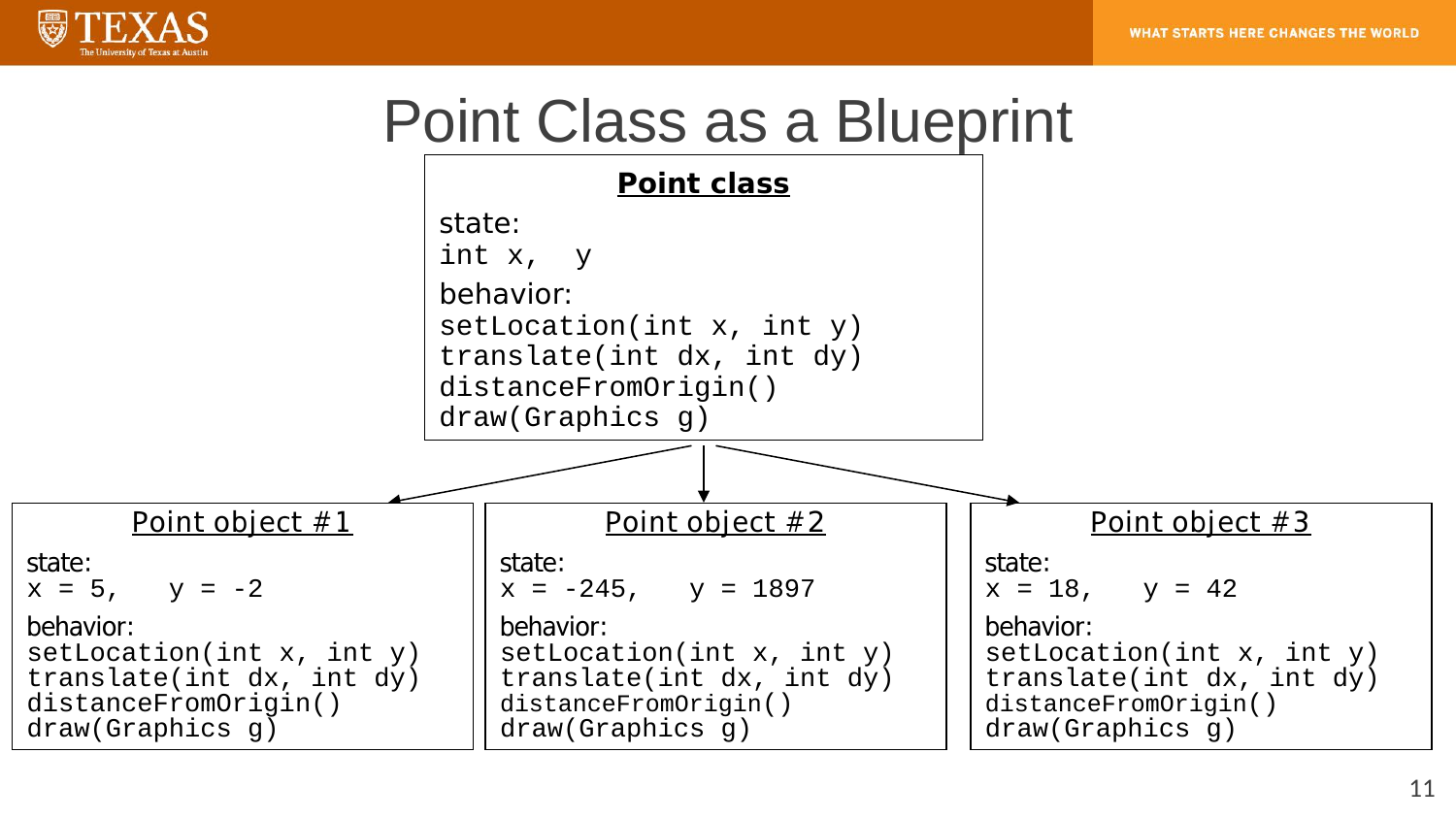

# Point Class as a Blueprint

Point class
state:
int x,  y
behavior:
setLocation(int x, int y)
translate(int dx, int dy)
distanceFromOrigin()
draw(Graphics g)
Point object #1
state:
x = 5,   y = -2
behavior:
setLocation(int x, int y)
translate(int dx, int dy)
distanceFromOrigin()
draw(Graphics g)
Point object #2
state:
x = -245,   y = 1897
behavior:
setLocation(int x, int y)
translate(int dx, int dy)
distanceFromOrigin()
draw(Graphics g)
Point object #3
state:
x = 18,   y = 42
behavior:
setLocation(int x, int y)
translate(int dx, int dy)
distanceFromOrigin()
draw(Graphics g)
11